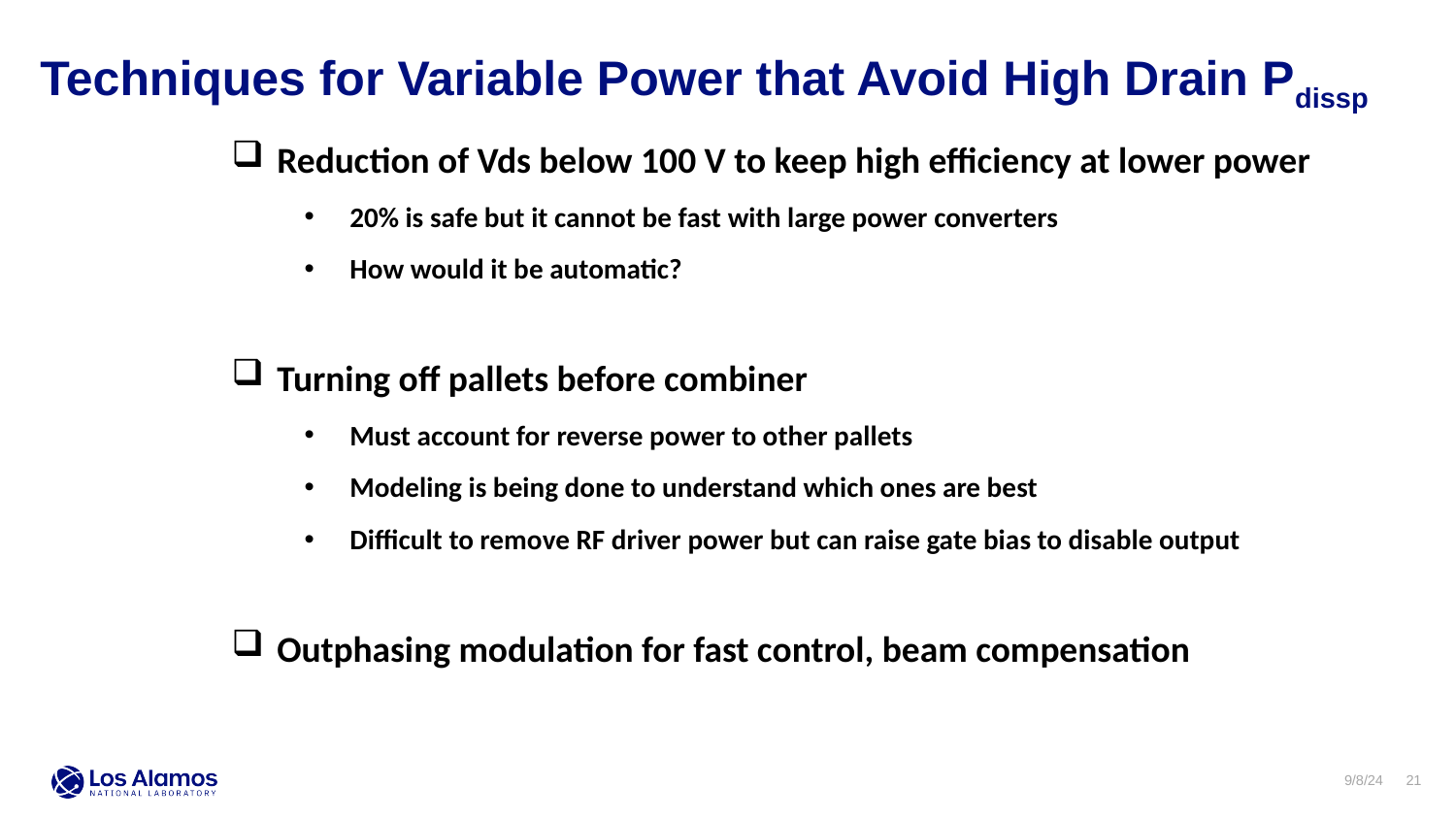

# Techniques for Variable Power that Avoid High Drain Pdissp
Reduction of Vds below 100 V to keep high efficiency at lower power
20% is safe but it cannot be fast with large power converters
How would it be automatic?

Turning off pallets before combiner
Must account for reverse power to other pallets
Modeling is being done to understand which ones are best
Difficult to remove RF driver power but can raise gate bias to disable output

Outphasing modulation for fast control, beam compensation